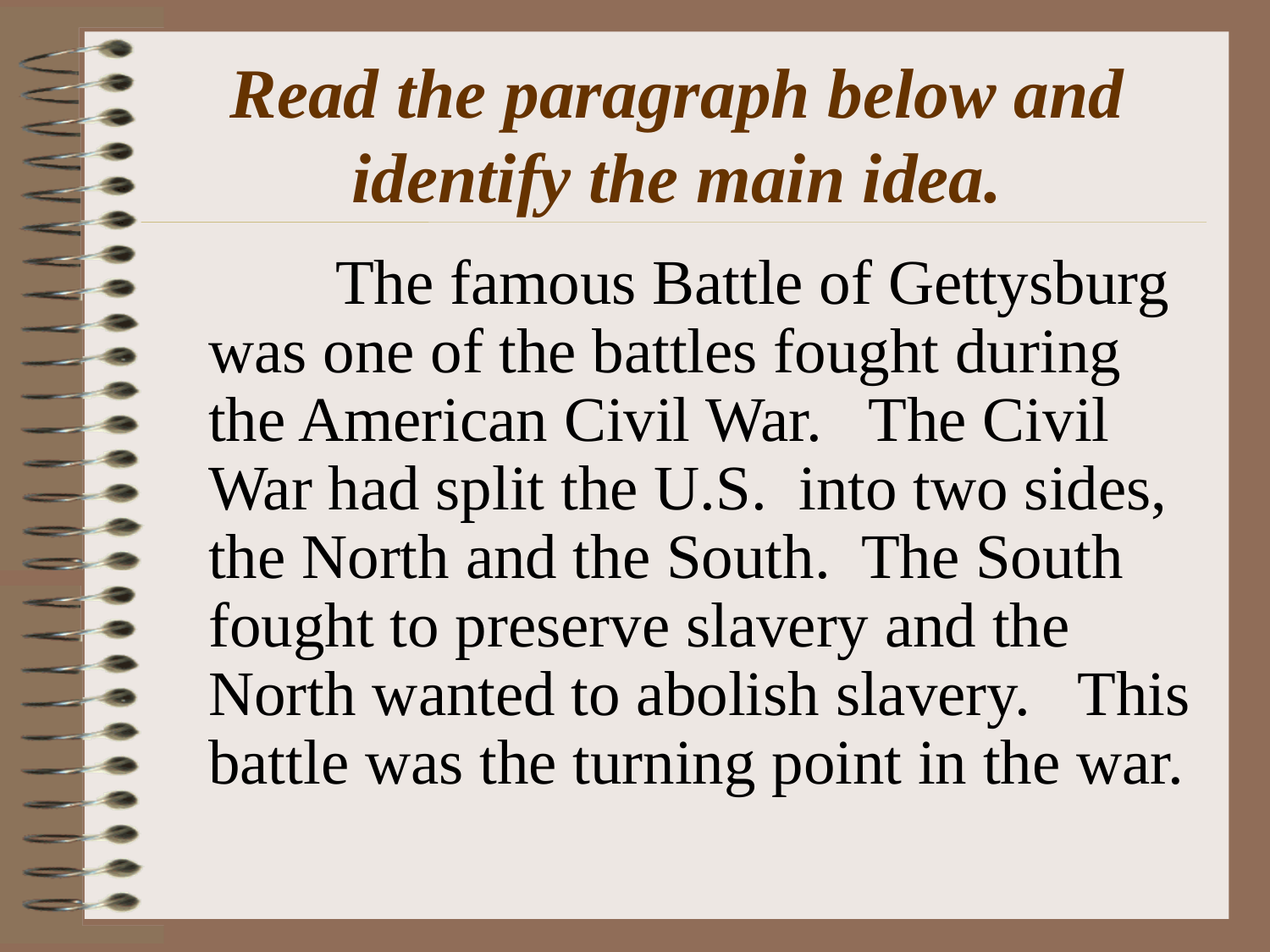

# Read the paragraph below and identify the main idea.
		The famous Battle of Gettysburg was one of the battles fought during the American Civil War.   The Civil War had split the U.S.  into two sides, the North and the South.  The South fought to preserve slavery and the North wanted to abolish slavery.   This battle was the turning point in the war.